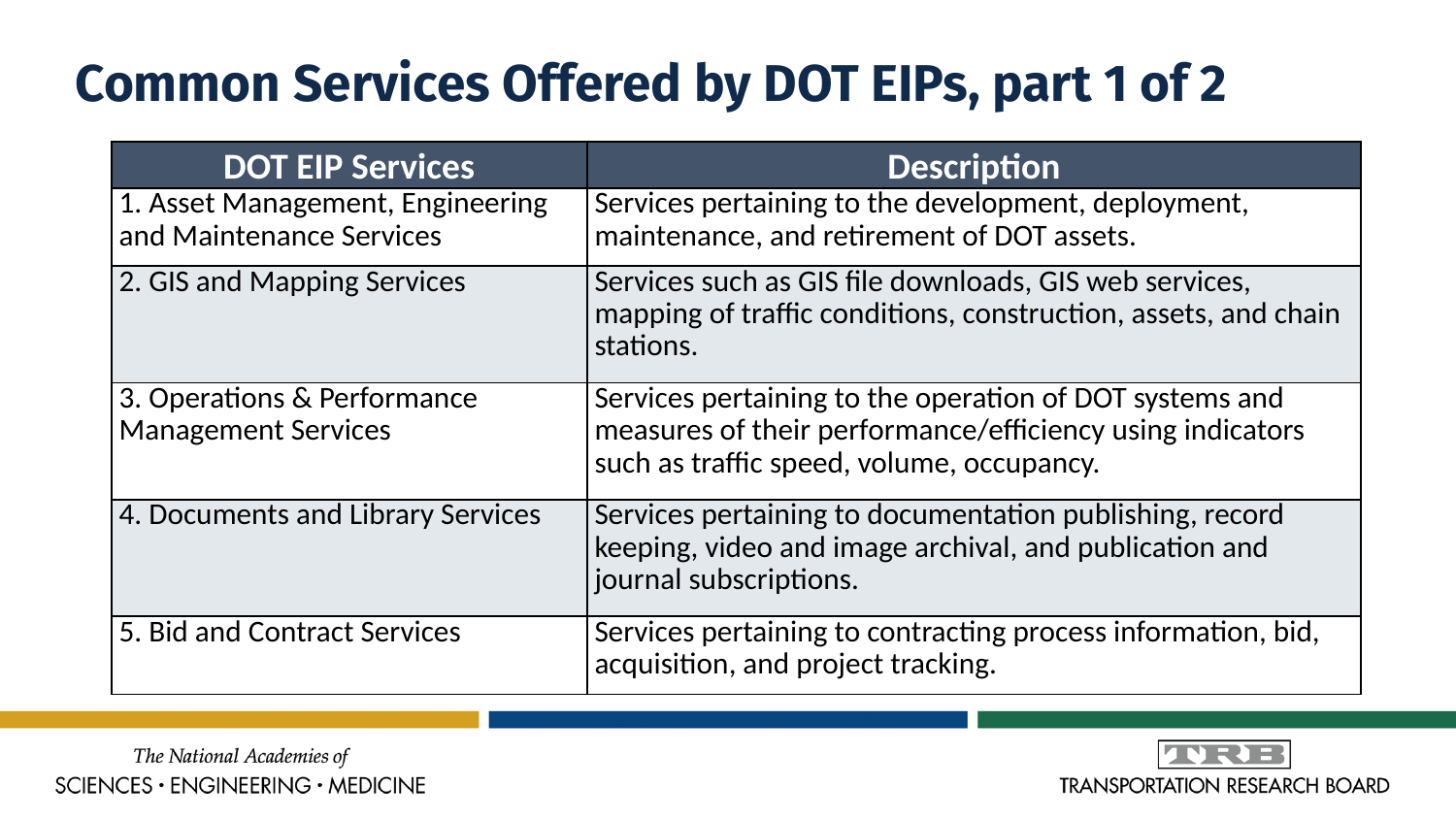

# Common Services Offered by DOT EIPs, part 1 of 2
| DOT EIP Services | Description |
| --- | --- |
| 1. Asset Management, Engineering and Maintenance Services | Services pertaining to the development, deployment, maintenance, and retirement of DOT assets. |
| 2. GIS and Mapping Services | Services such as GIS file downloads, GIS web services, mapping of traffic conditions, construction, assets, and chain stations. |
| 3. Operations & Performance Management Services | Services pertaining to the operation of DOT systems and measures of their performance/efficiency using indicators such as traffic speed, volume, occupancy. |
| 4. Documents and Library Services | Services pertaining to documentation publishing, record keeping, video and image archival, and publication and journal subscriptions. |
| 5. Bid and Contract Services | Services pertaining to contracting process information, bid, acquisition, and project tracking. |